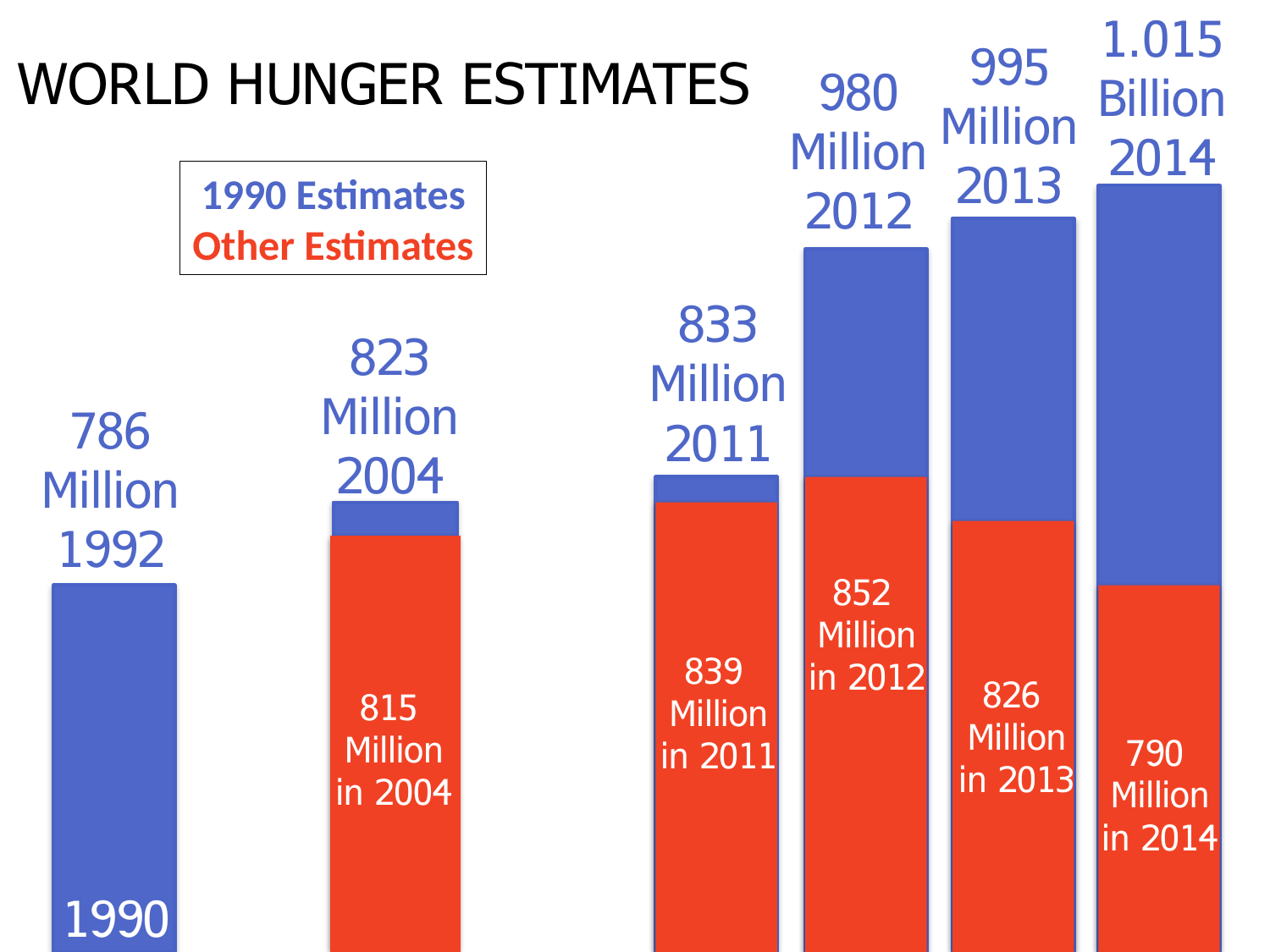

1.015
Billion
2014
995
Million
2013
WORLD HUNGER ESTIMATES
980
Million
2012
1990 Estimates
Other Estimates

833
Million
2011
823
Million
2004
786
Million
1992

852
Million
in 2012

839
Million
in 2011
826
Million
in 2013
815
Million
in 2004
790
Million
in 2014
1990
1990
1990
1990
1990
1990